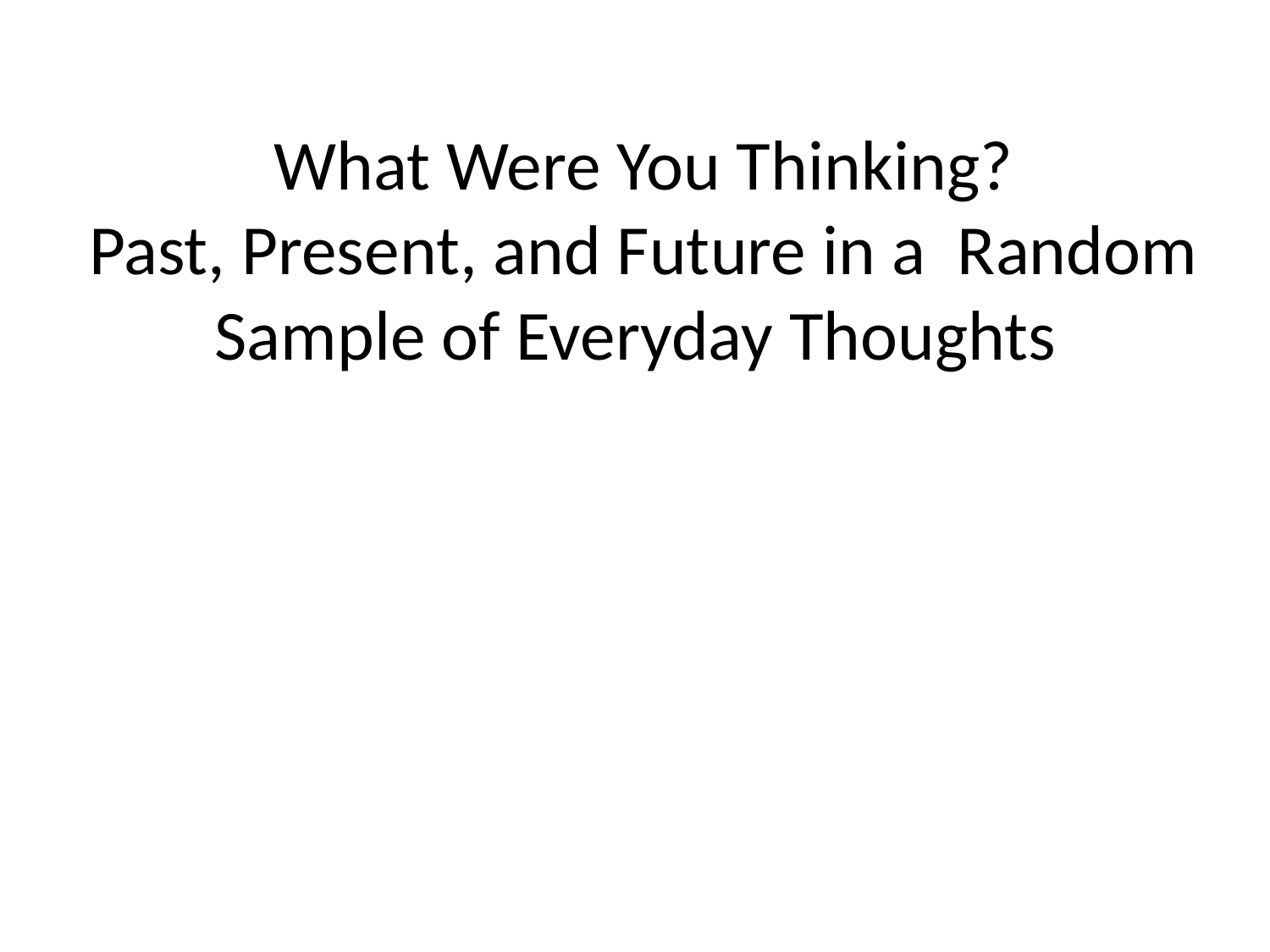

# What Were You Thinking? Past, Present, and Future in a  Random Sample of Everyday Thoughts